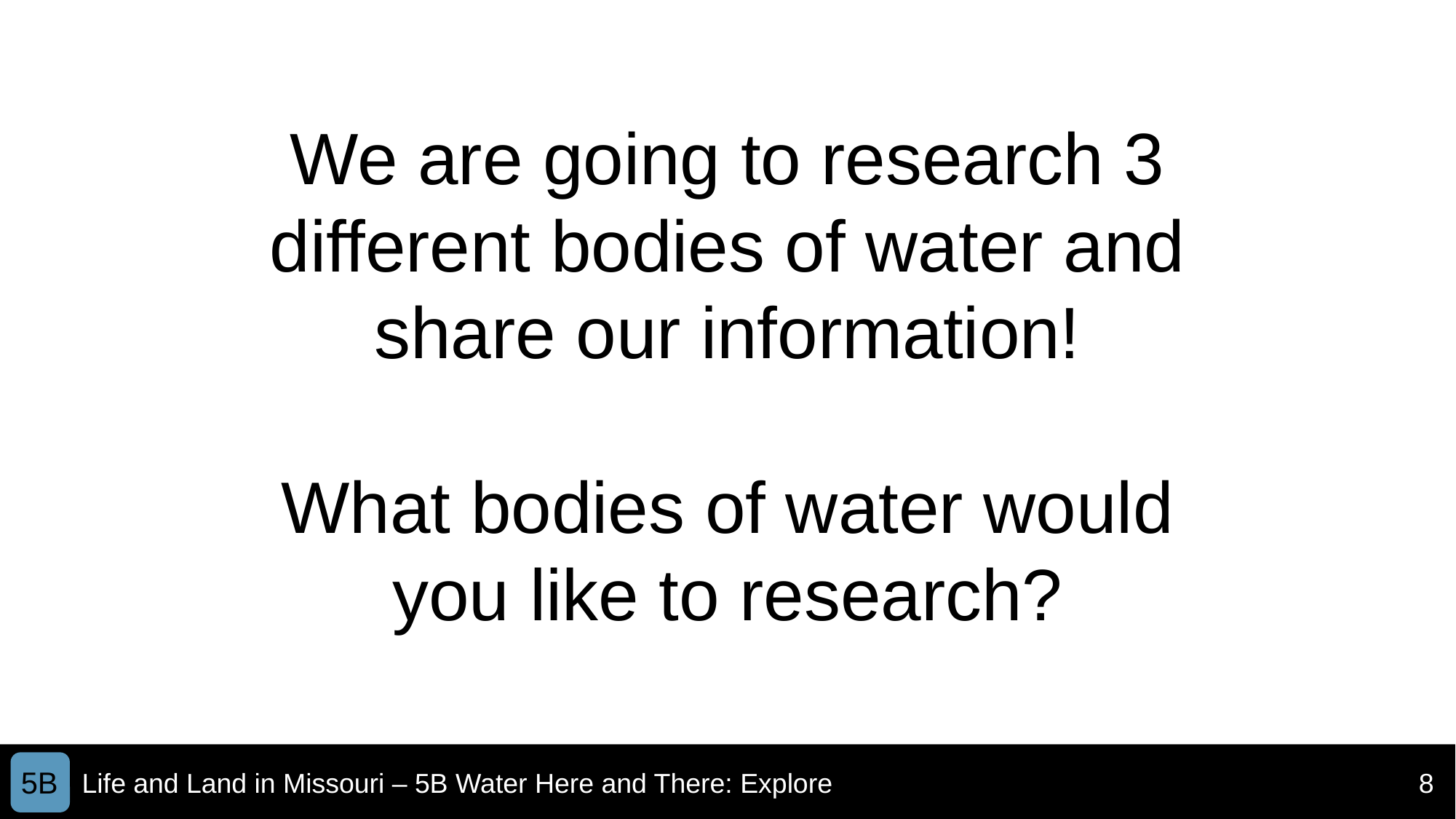

We are going to research 3 different bodies of water and share our information!

What bodies of water would you like to research?

5B
Life and Land in Missouri – 5B Water Here and There: Explore
8